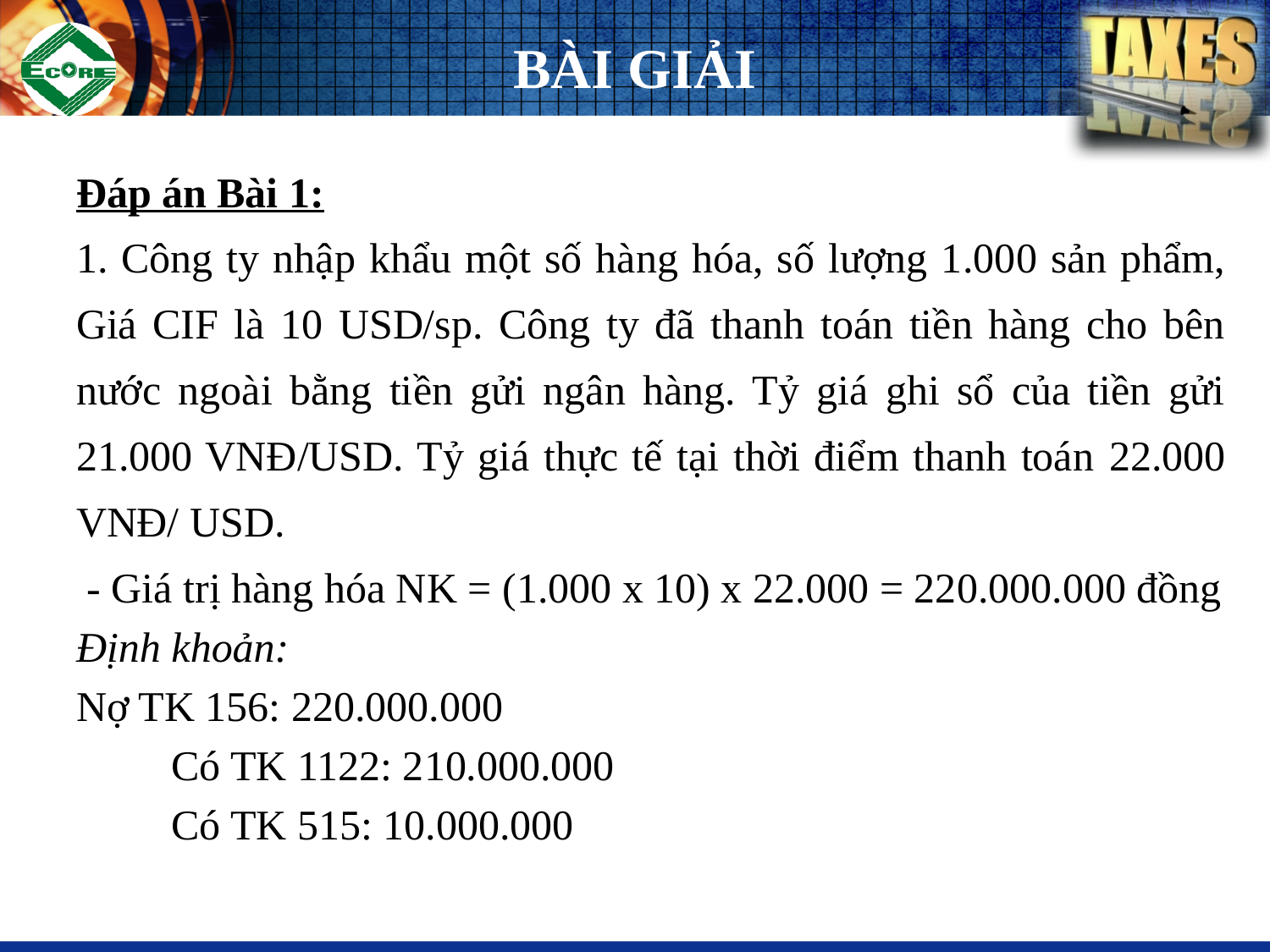

# BÀI GIẢI
Đáp án Bài 1:
1. Công ty nhập khẩu một số hàng hóa, số lượng 1.000 sản phẩm, Giá CIF là 10 USD/sp. Công ty đã thanh toán tiền hàng cho bên nước ngoài bằng tiền gửi ngân hàng. Tỷ giá ghi sổ của tiền gửi 21.000 VNĐ/USD. Tỷ giá thực tế tại thời điểm thanh toán 22.000 VNĐ/ USD.
 - Giá trị hàng hóa NK = (1.000 x 10) x 22.000 = 220.000.000 đồng
Định khoản:
Nợ TK 156: 220.000.000
         Có TK 1122: 210.000.000
         Có TK 515: 10.000.000